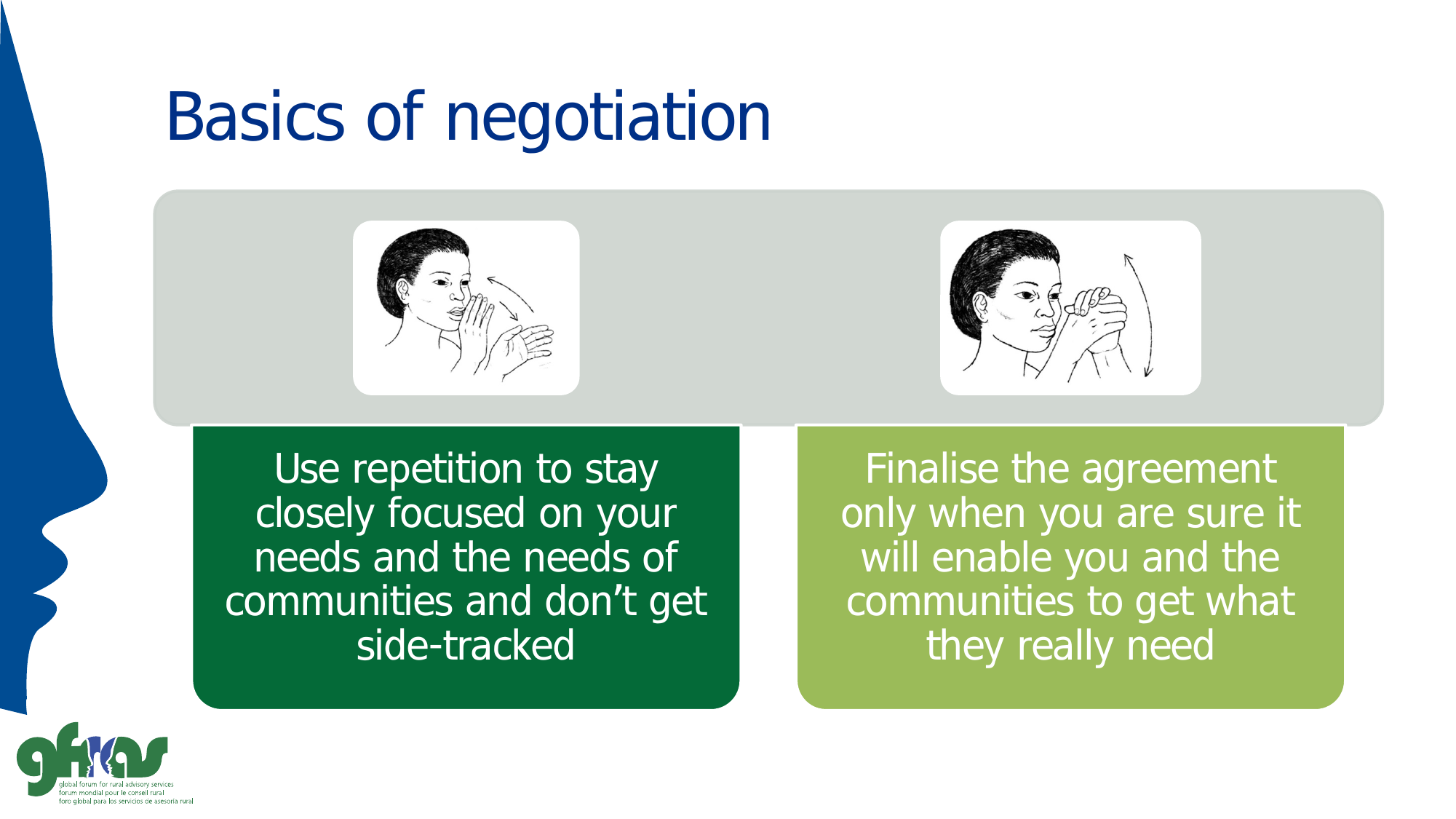

# Basics of negotiation
Use repetition to stay closely focused on your needs and the needs of communities and don’t get side-tracked
Finalise the agreement only when you are sure it will enable you and the communities to get what they really need